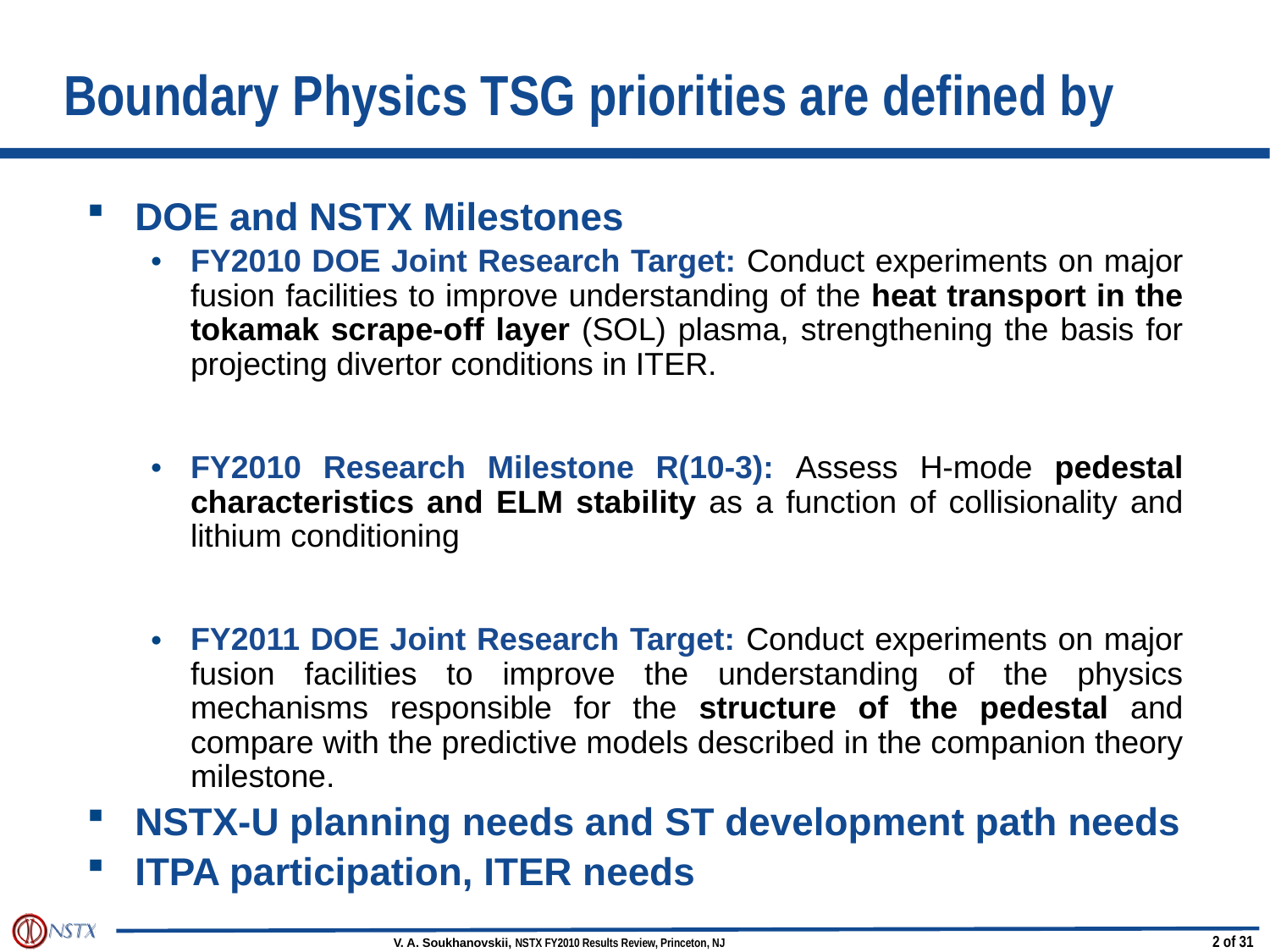

# Boundary Physics TSG priorities are defined by
DOE and NSTX Milestones
FY2010 DOE Joint Research Target: Conduct experiments on major fusion facilities to improve understanding of the heat transport in the tokamak scrape-off layer (SOL) plasma, strengthening the basis for projecting divertor conditions in ITER.

FY2010 Research Milestone R(10-3): Assess H-mode pedestal characteristics and ELM stability as a function of collisionality and lithium conditioning

FY2011 DOE Joint Research Target: Conduct experiments on major fusion facilities to improve the understanding of the physics mechanisms responsible for the structure of the pedestal and compare with the predictive models described in the companion theory milestone.
NSTX-U planning needs and ST development path needs
ITPA participation, ITER needs